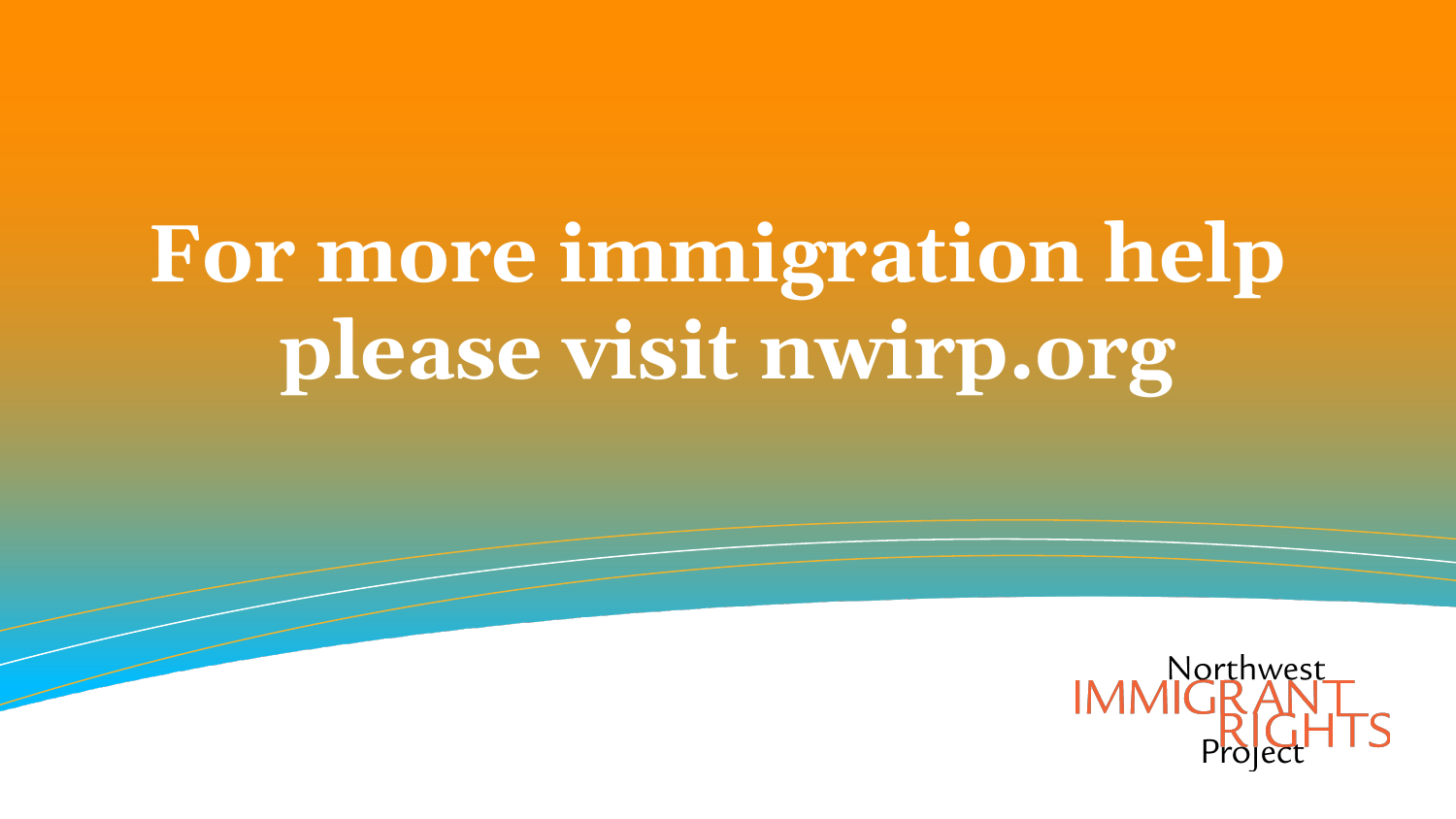

# For more immigration help please visit nwirp.org